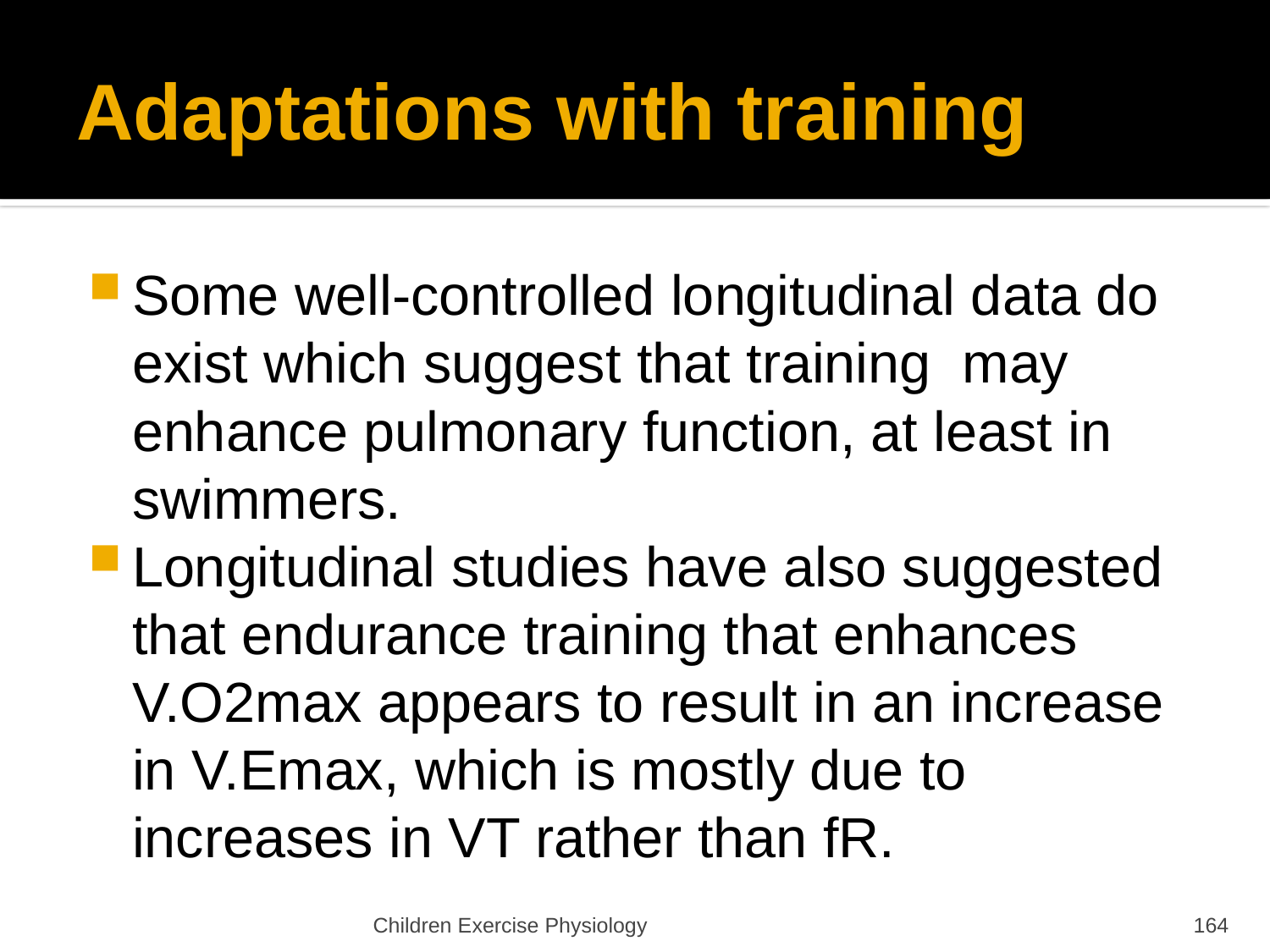

# Adaptations with training
Some well-controlled longitudinal data do exist which suggest that training  may enhance pulmonary function, at least in swimmers.
Longitudinal studies have also suggested that endurance training that enhances V.O2max appears to result in an increase in V.Emax, which is mostly due to increases in VT rather than fR.
Children Exercise Physiology
164